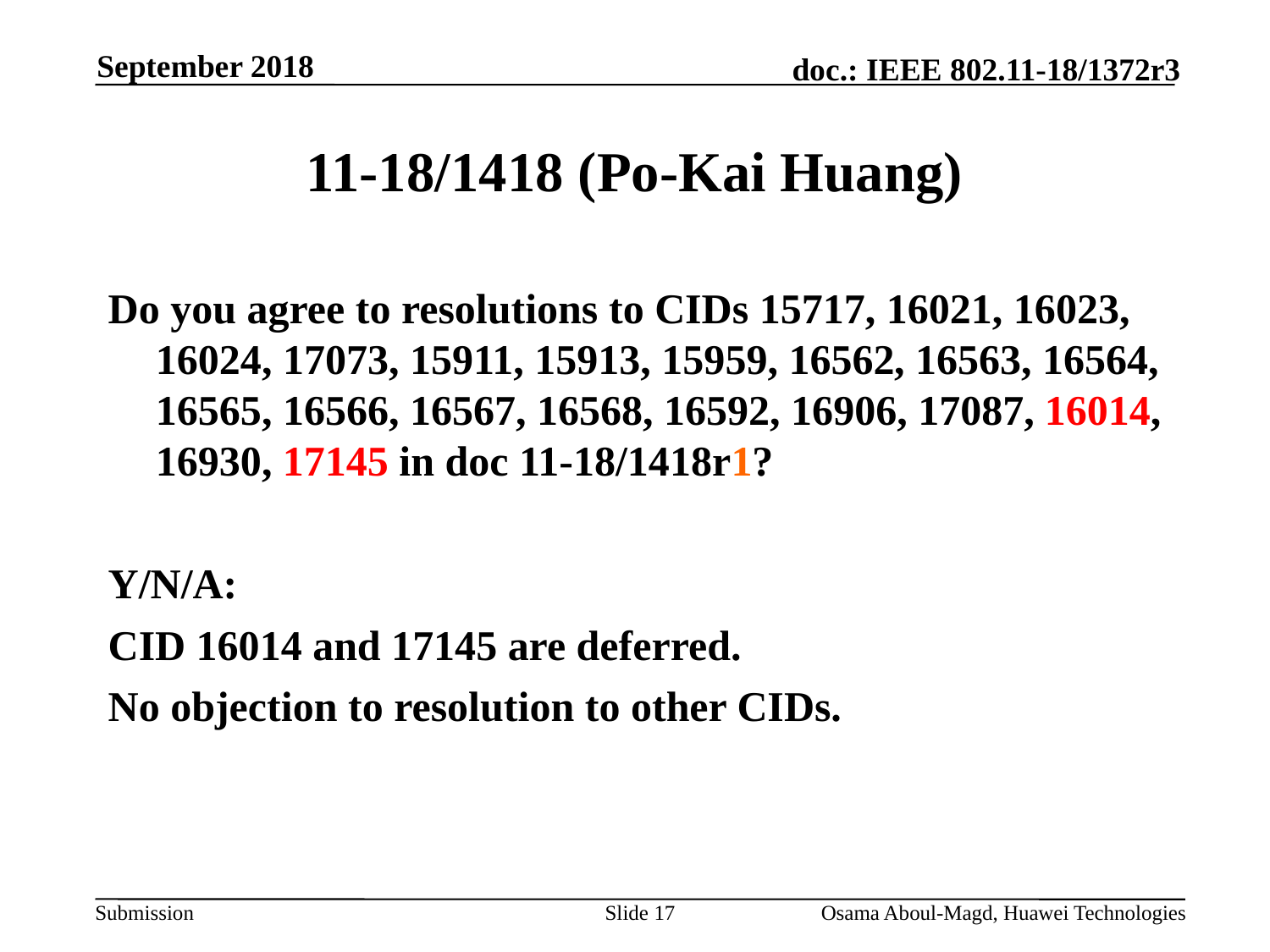

September 2018
# 11-18/1418 (Po-Kai Huang)
Do you agree to resolutions to CIDs 15717, 16021, 16023, 16024, 17073, 15911, 15913, 15959, 16562, 16563, 16564, 16565, 16566, 16567, 16568, 16592, 16906, 17087, 16014, 16930, 17145 in doc 11-18/1418r1?

Y/N/A:
CID 16014 and 17145 are deferred.
No objection to resolution to other CIDs.
Slide 17
Osama Aboul-Magd, Huawei Technologies